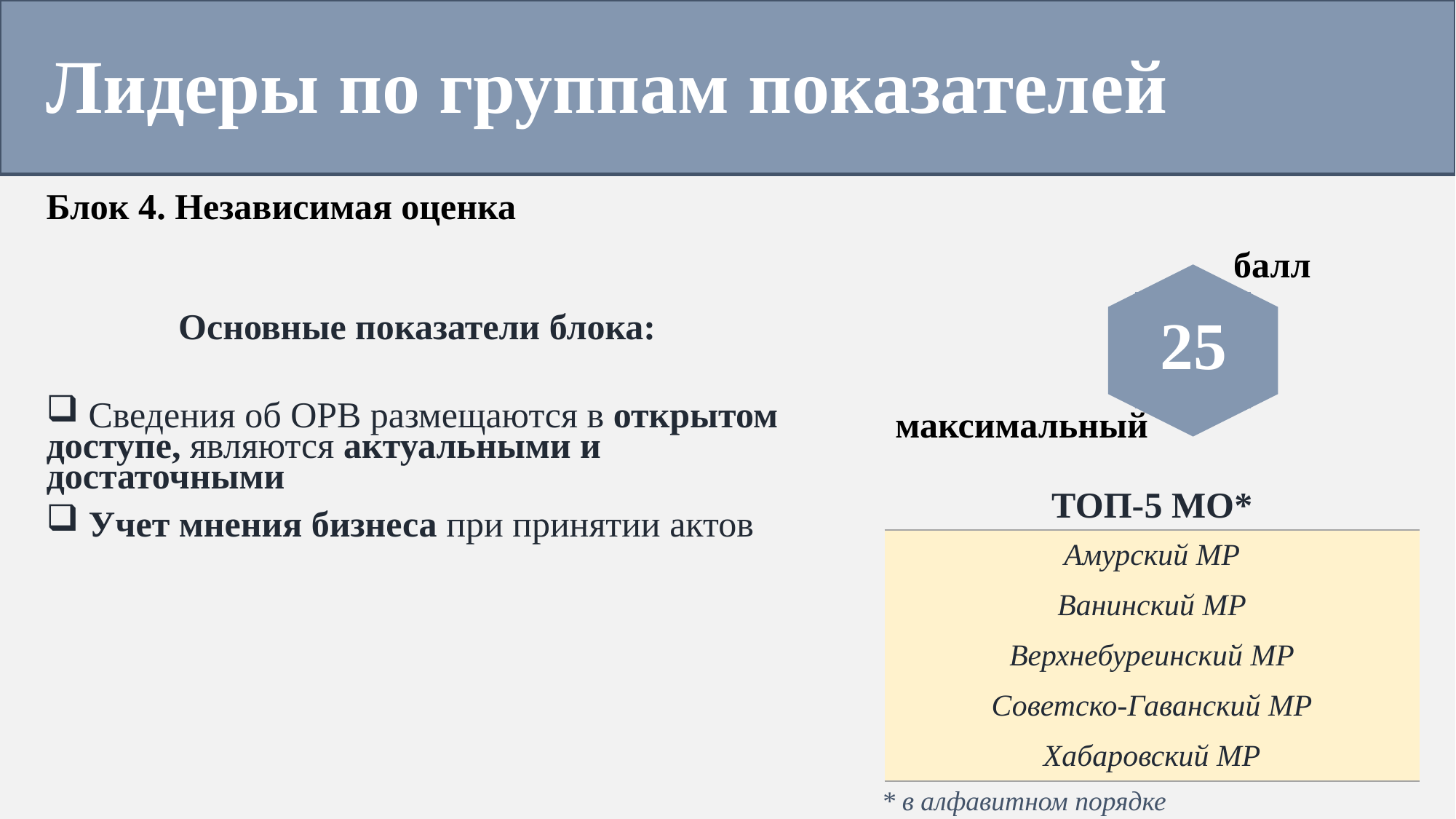

Лидеры по группам показателей
Блок 4. Независимая оценка
балл

25
Основные показатели блока:

Сведения об ОРВ размещаются в открытом
доступе, являются актуальными и достаточными
Учет мнения бизнеса при принятии актов
максимальный
ТОП-5 МО*
| Амурский МР |
| --- |
| Ванинский МР |
| Верхнебуреинский МР |
| Советско-Гаванский МР |
| Хабаровский МР |
* в алфавитном порядке